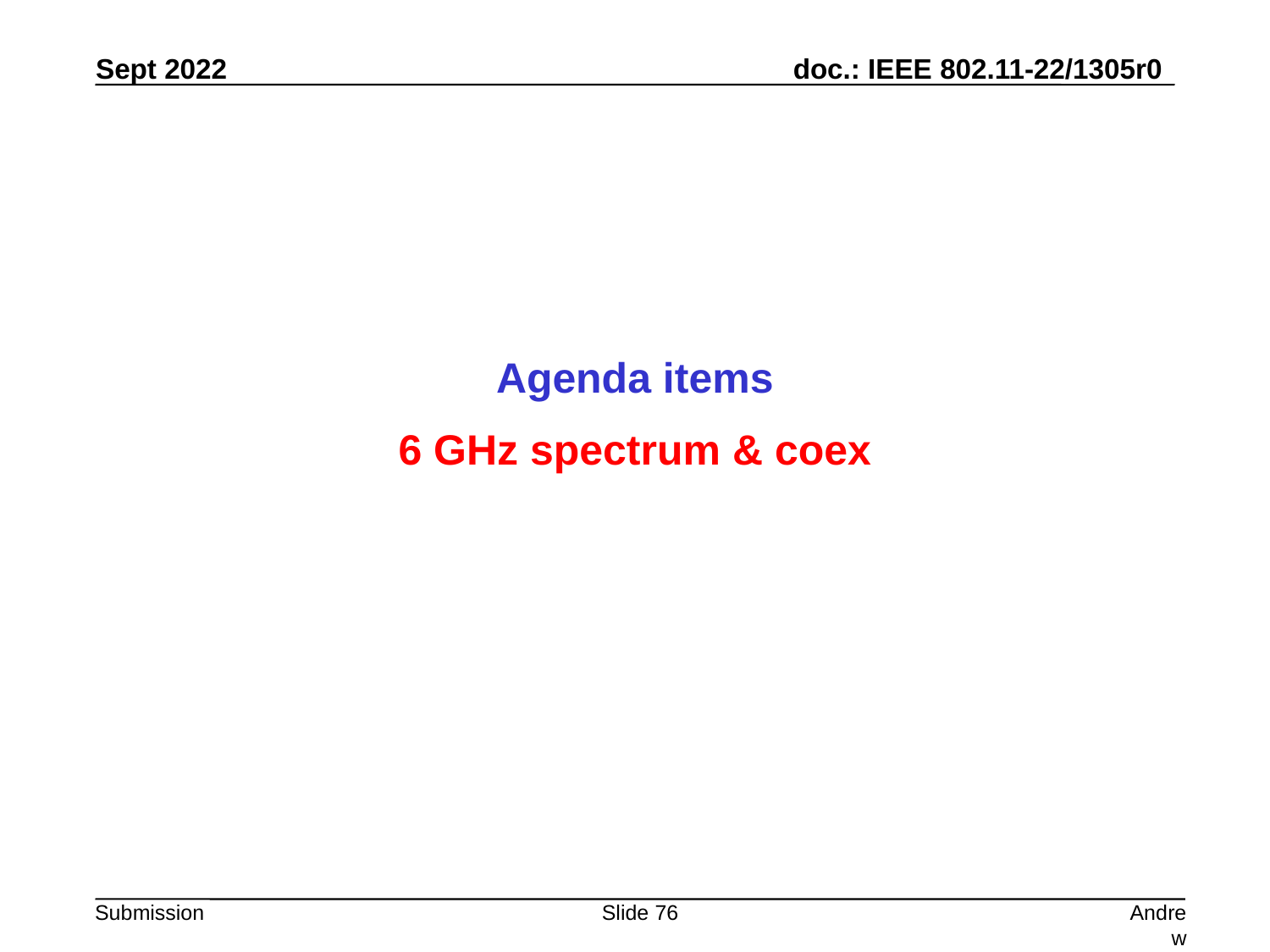

Agenda items
6 GHz spectrum & coex
Slide 76
Andrew Myles, Cisco